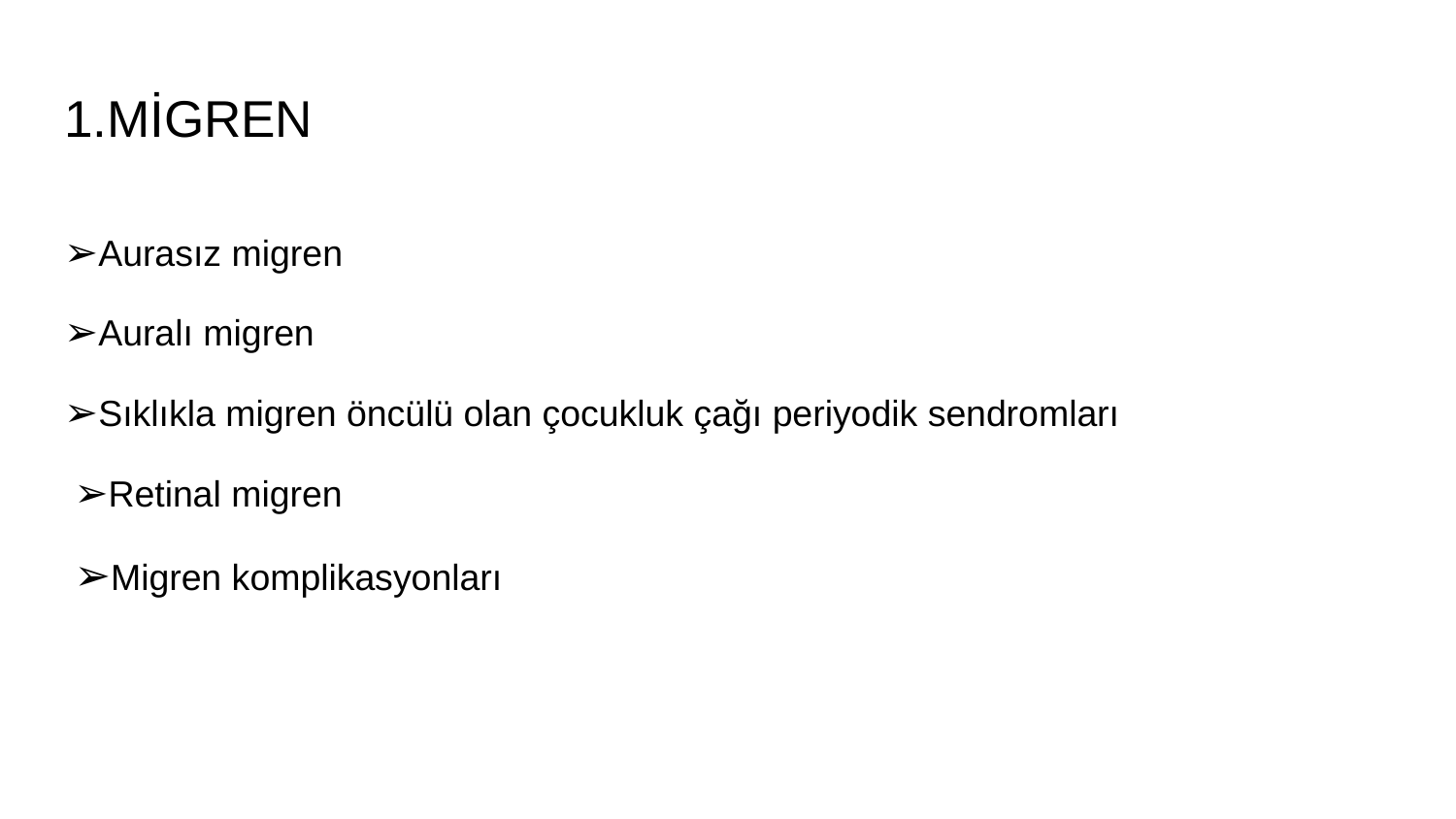

# 1.MİGREN
➢Aurasız migren
➢Auralı migren
➢Sıklıkla migren öncülü olan çocukluk çağı periyodik sendromları
 ➢Retinal migren
 ➢Migren komplikasyonları